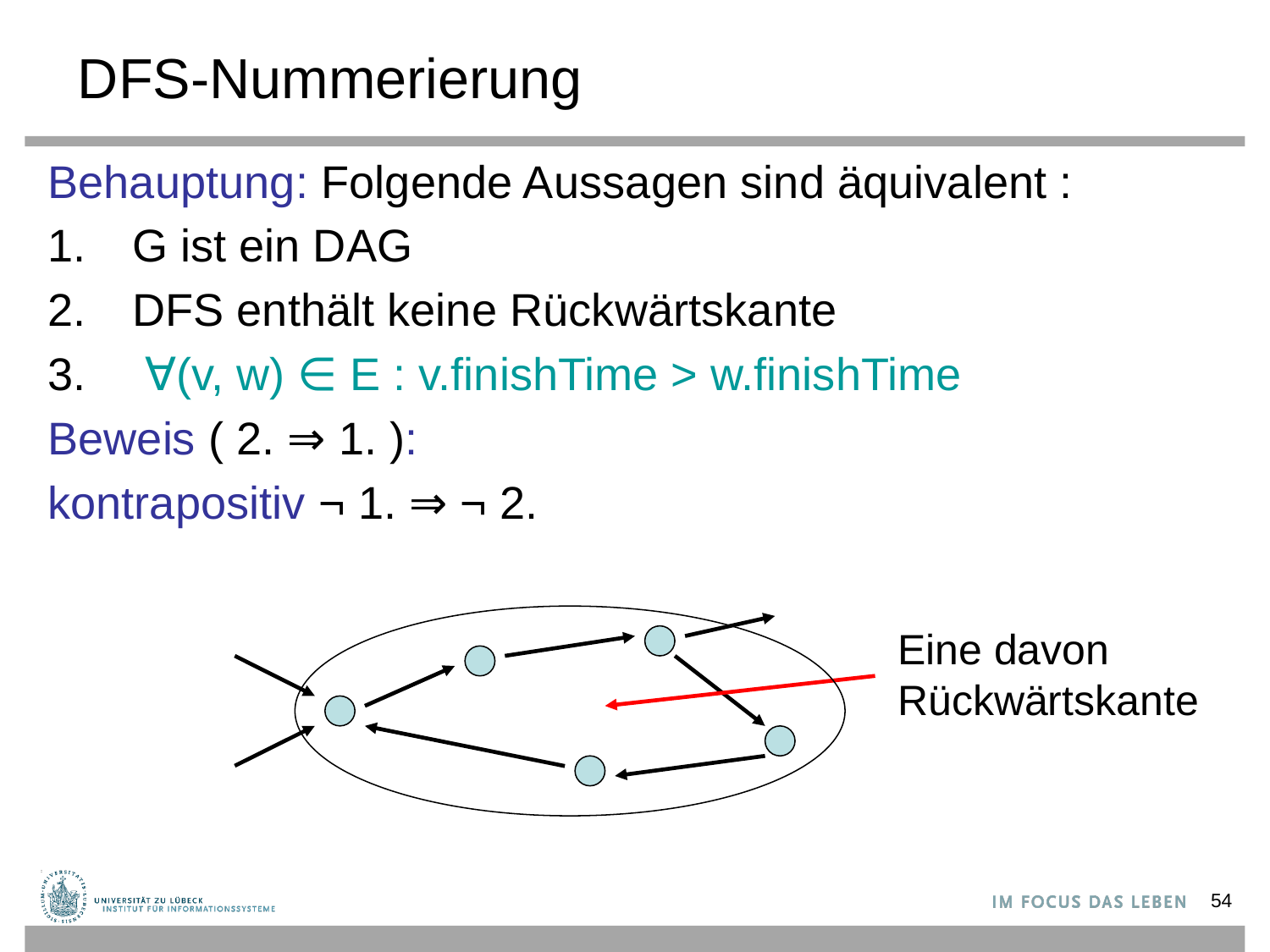

# DFS-Nummerierung
Behauptung: Folgende Aussagen sind äquivalent :
G ist ein DAG
DFS enthält keine Rückwärtskante
 ∀(v, w) ∈ E : v.finishTime > w.finishTime
Beweis ( 2. ⇒ 1. ):
kontrapositiv ¬ 1. ⇒ ¬ 2.

Eine davon
Rückwärtskante

54